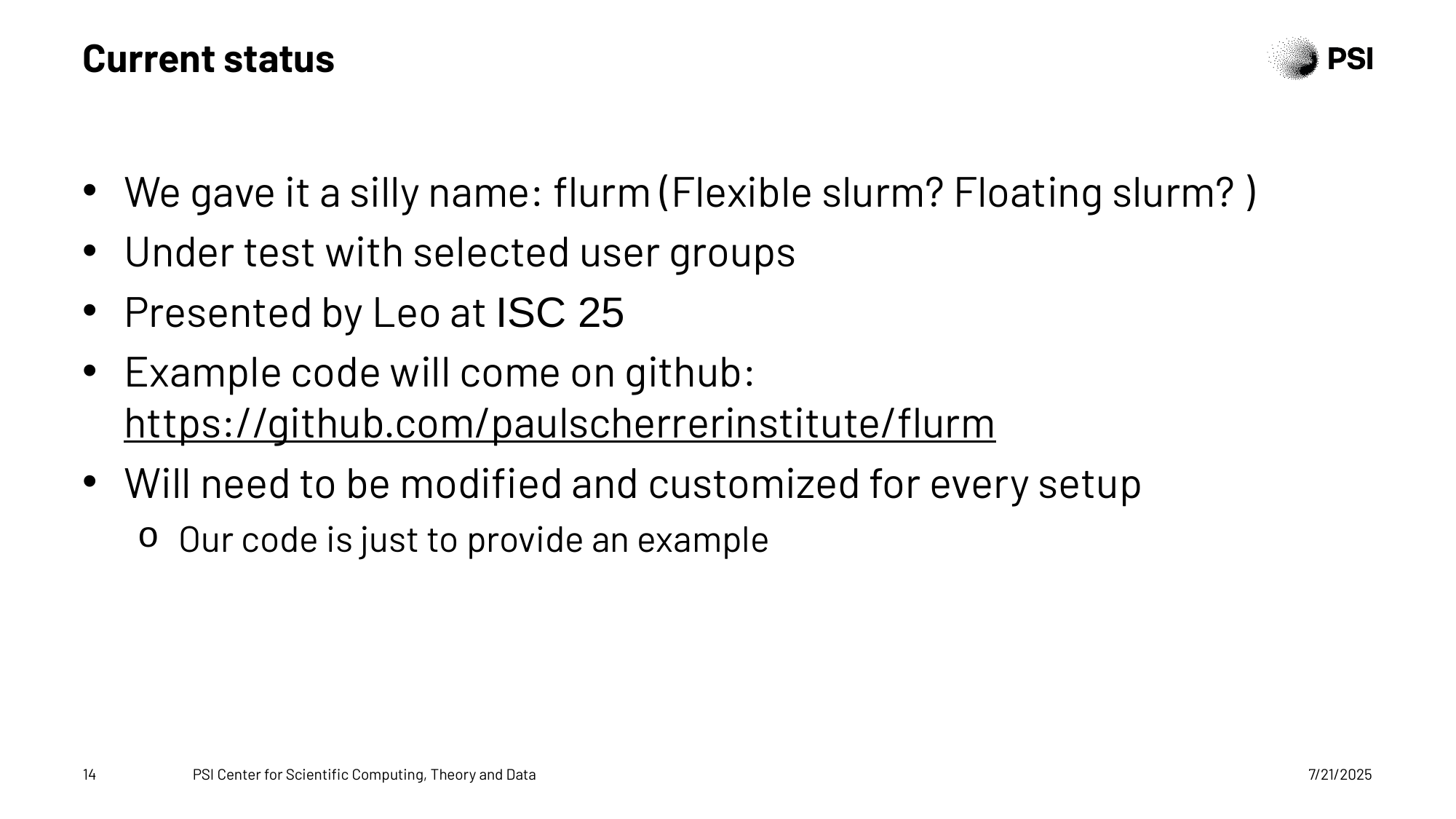

# Current status
We gave it a silly name: flurm (Flexible slurm? Floating slurm? )
Under test with selected user groups
Presented by Leo at ISC 25
Example code will come on github: https://github.com/paulscherrerinstitute/flurm
Will need to be modified and customized for every setup
Our code is just to provide an example

14
PSI Center for Scientific Computing, Theory and Data
7/21/2025